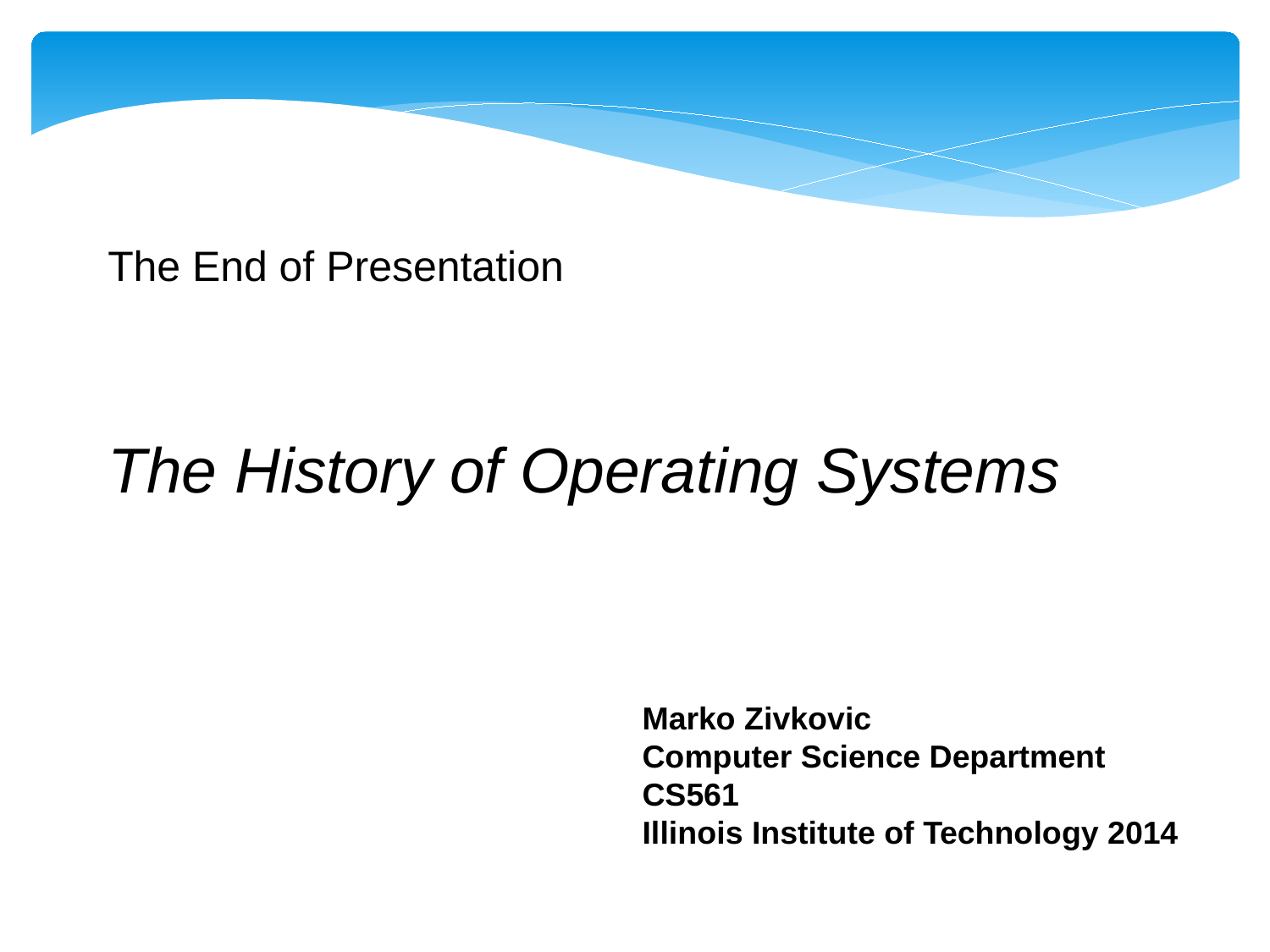

The End of Presentation

The History of Operating Systems
Marko Zivkovic
Computer Science Department
CS561
Illinois Institute of Technology 2014